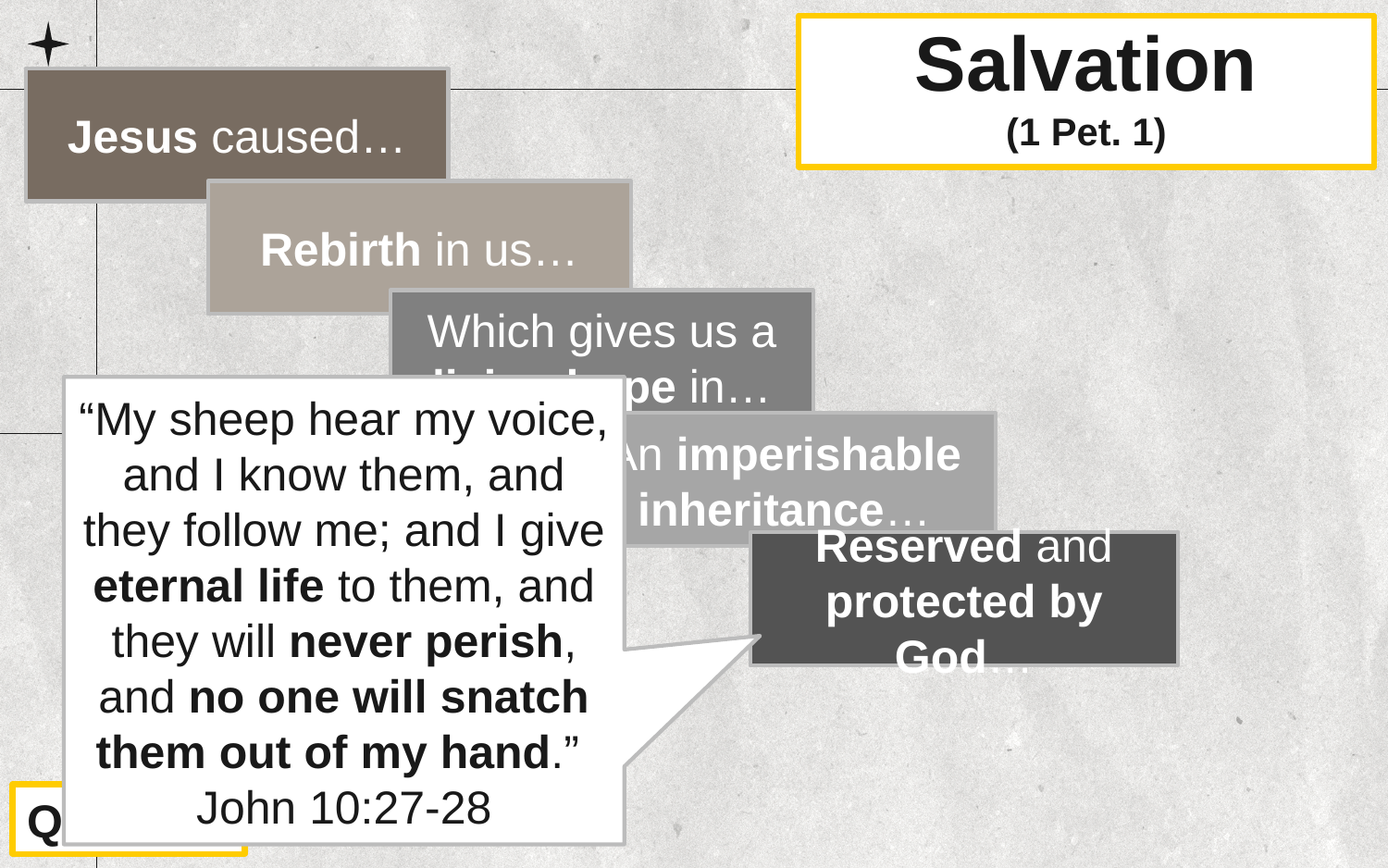

# Great Salvation (1 Pet. 1)
Jesus caused…
Rebirth in us…
Which gives us a living hope in…
“My sheep hear my voice, and I know them, and they follow me; and I give eternal life to them, and they will never perish, and no one will snatch them out of my hand.”
John 10:27-28
An imperishable inheritance…
Reserved and protected by God…
Q1: What